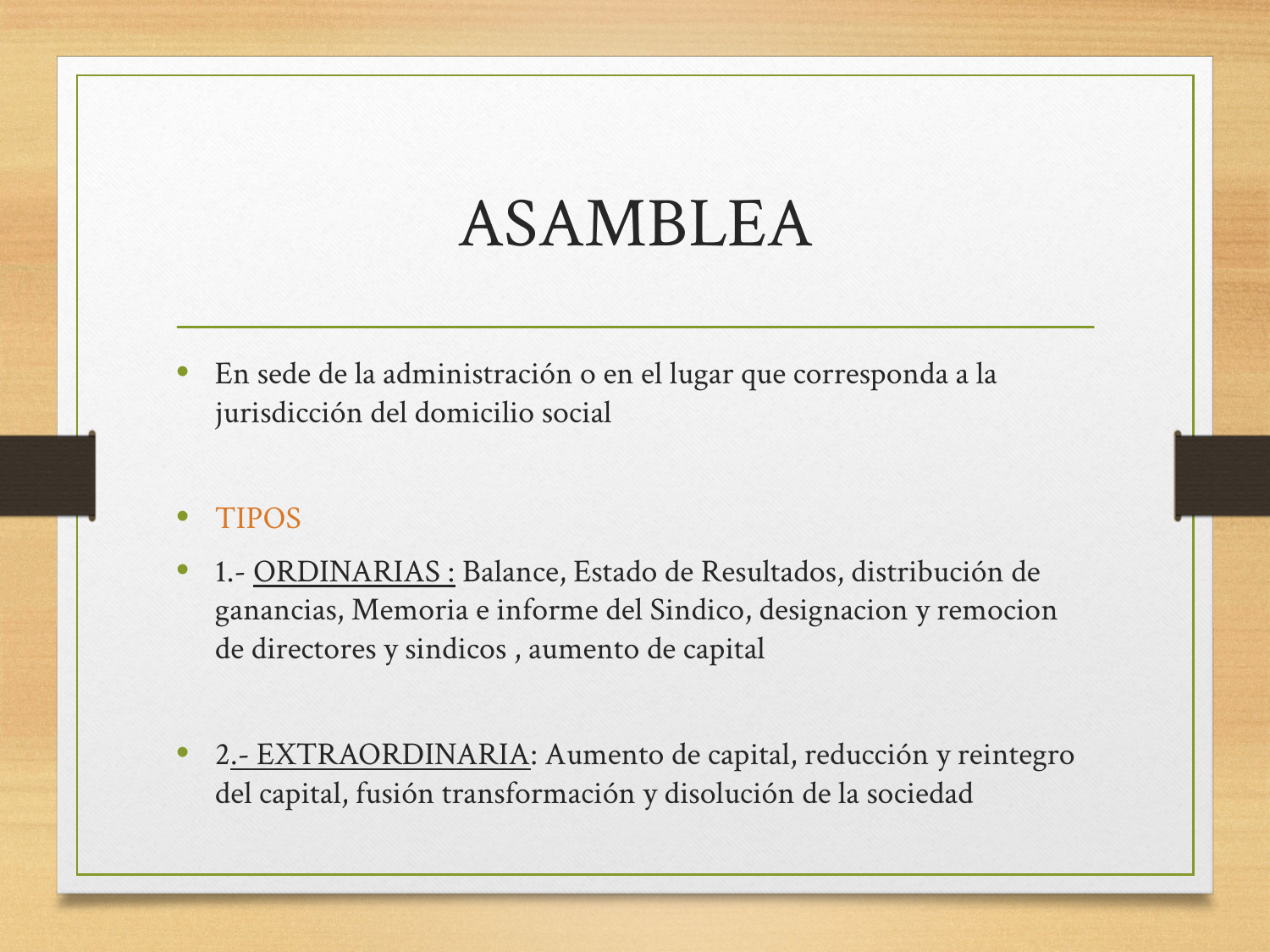

# ASAMBLEA
En sede de la administración o en el lugar que corresponda a la jurisdicción del domicilio social

TIPOS
1.- ORDINARIAS : Balance, Estado de Resultados, distribución de ganancias, Memoria e informe del Sindico, designacion y remocion de directores y sindicos , aumento de capital

2.- EXTRAORDINARIA: Aumento de capital, reducción y reintegro del capital, fusión transformación y disolución de la sociedad